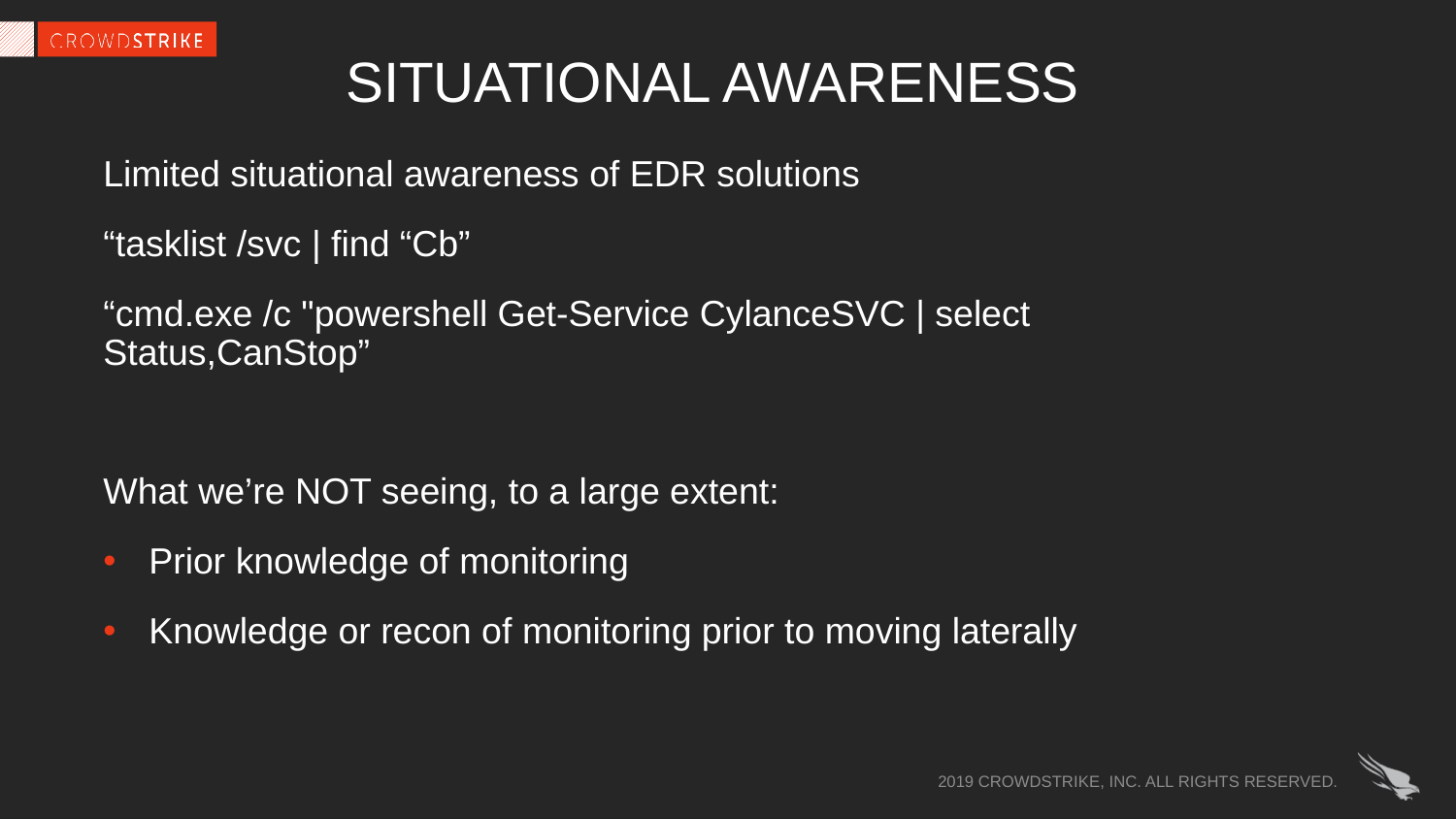

Situational awareness
Limited situational awareness of EDR solutions
“tasklist /svc | find “Cb”
“cmd.exe /c "powershell Get-Service CylanceSVC | select Status,CanStop”

What we’re NOT seeing, to a large extent:
Prior knowledge of monitoring
Knowledge or recon of monitoring prior to moving laterally
2019 CROWDSTRIKE, INC. ALL RIGHTS RESERVED.